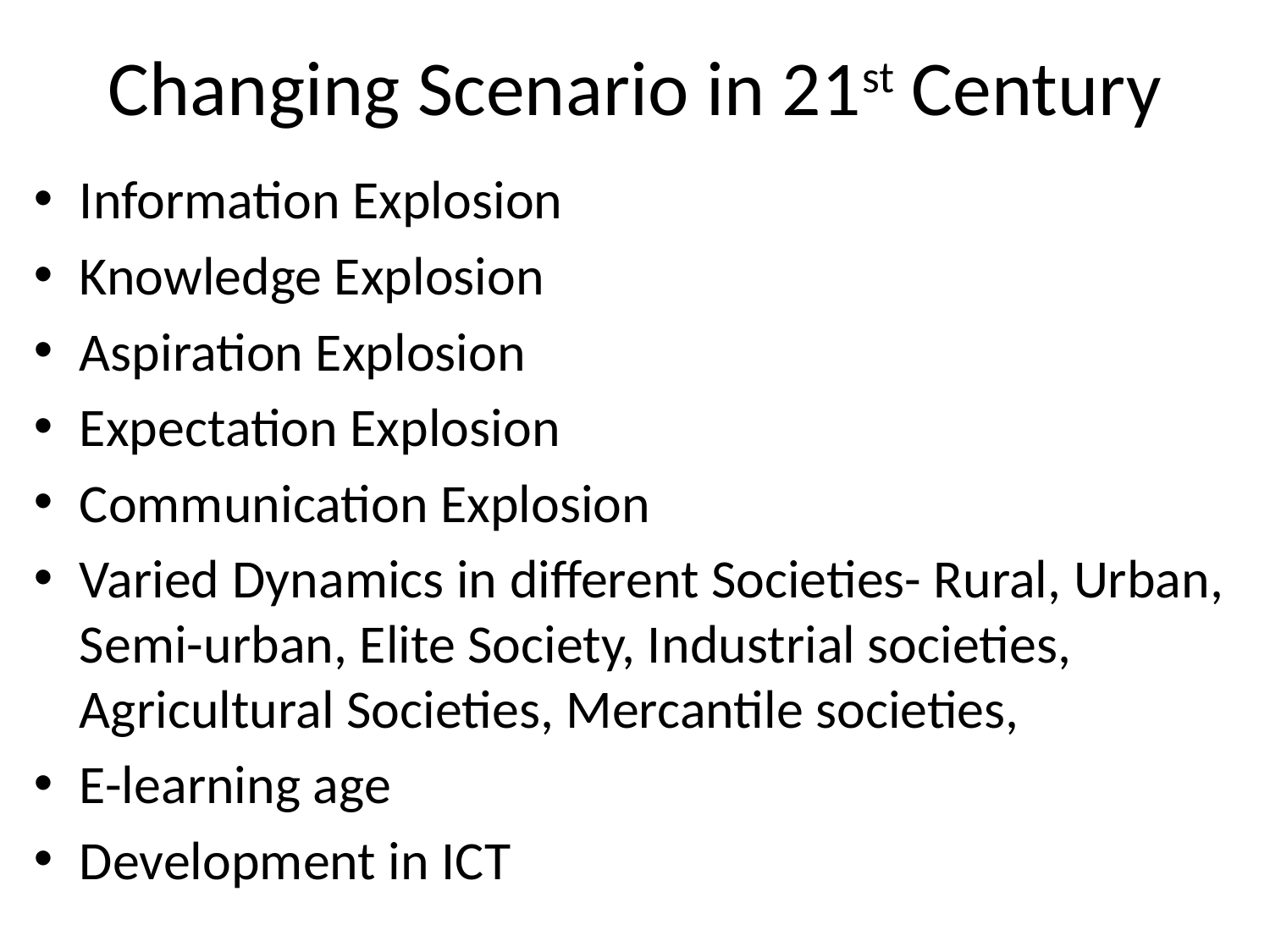

# Changing Scenario in 21st Century
Information Explosion
Knowledge Explosion
Aspiration Explosion
Expectation Explosion
Communication Explosion
Varied Dynamics in different Societies- Rural, Urban, Semi-urban, Elite Society, Industrial societies, Agricultural Societies, Mercantile societies,
E-learning age
Development in ICT